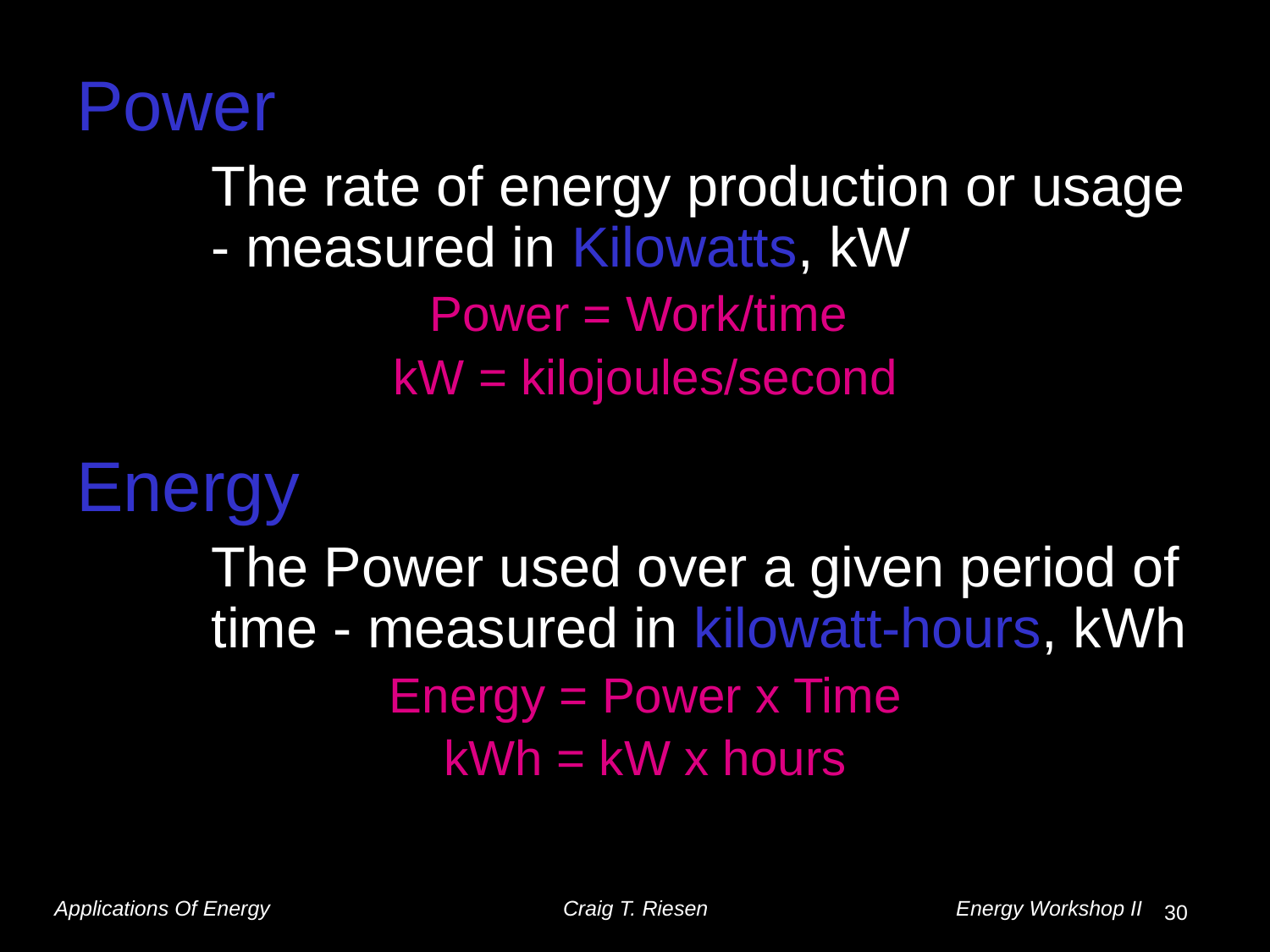

Power
	The rate of energy production or usage - measured in Kilowatts, kW
Power = Work/time
kW = kilojoules/second

Energy
	The Power used over a given period of time - measured in kilowatt-hours, kWh
Energy = Power x Time
kWh = kW x hours